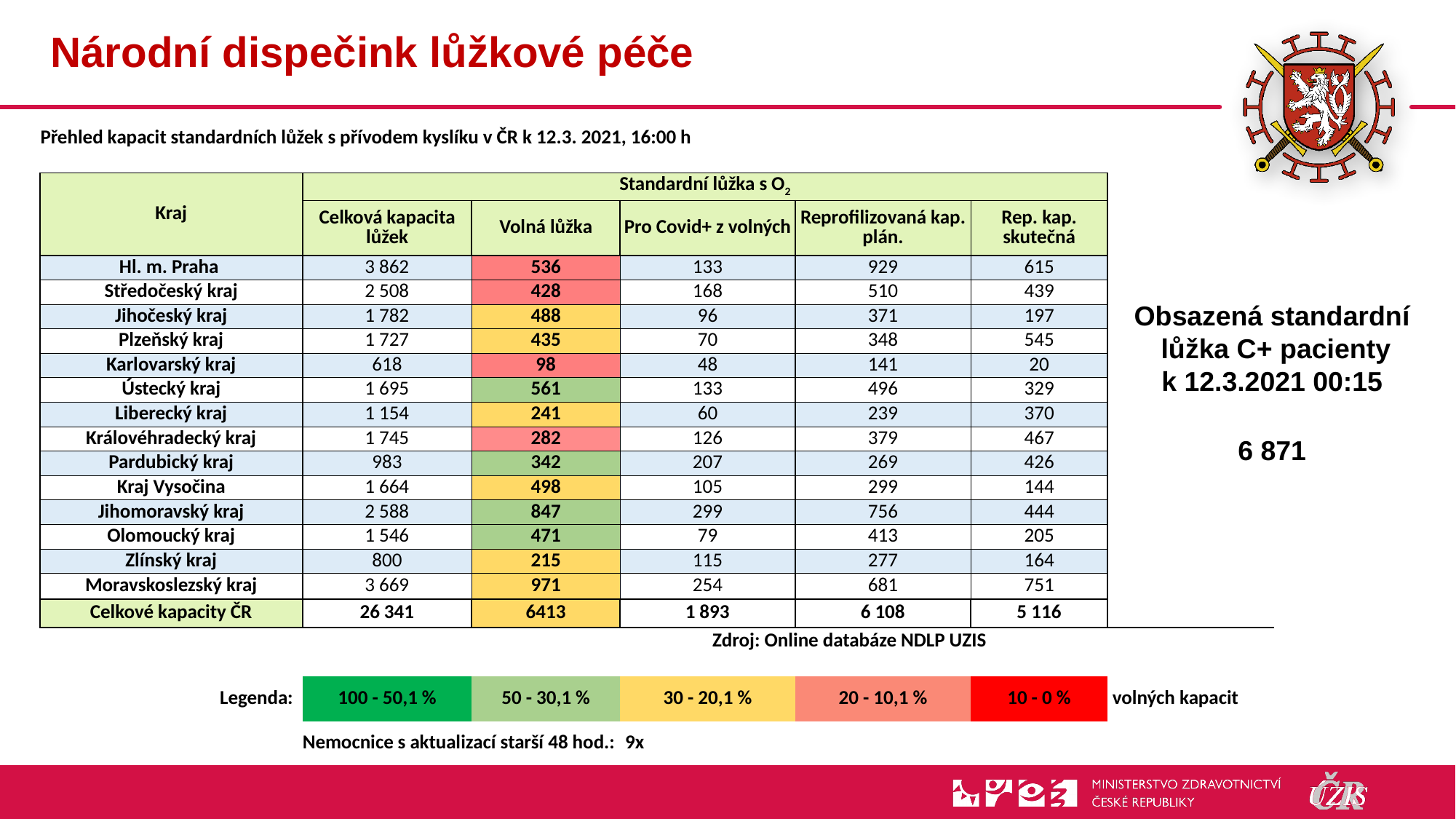

# Národní dispečink lůžkové péče
|  |  |  |  |  |
| --- | --- | --- | --- | --- |
| Přehled kapacit standardních lůžek s přívodem kyslíku v ČR k 12.3. 2021, 16:00 h |  |  |  |  |  |  |
| --- | --- | --- | --- | --- | --- | --- |
|  |  |  |  |  |  |  |
| Kraj | Standardní lůžka s O2 |  |  |  |  |  |
|  | Celková kapacita lůžek | Volná lůžka | Pro Covid+ z volných | Reprofilizovaná kap. plán. | Rep. kap. skutečná |  |
| Hl. m. Praha | 3 862 | 536 | 133 | 929 | 615 |  |
| Středočeský kraj | 2 508 | 428 | 168 | 510 | 439 |  |
| Jihočeský kraj | 1 782 | 488 | 96 | 371 | 197 |  |
| Plzeňský kraj | 1 727 | 435 | 70 | 348 | 545 |  |
| Karlovarský kraj | 618 | 98 | 48 | 141 | 20 |  |
| Ústecký kraj | 1 695 | 561 | 133 | 496 | 329 |  |
| Liberecký kraj | 1 154 | 241 | 60 | 239 | 370 |  |
| Královéhradecký kraj | 1 745 | 282 | 126 | 379 | 467 |  |
| Pardubický kraj | 983 | 342 | 207 | 269 | 426 |  |
| Kraj Vysočina | 1 664 | 498 | 105 | 299 | 144 |  |
| Jihomoravský kraj | 2 588 | 847 | 299 | 756 | 444 |  |
| Olomoucký kraj | 1 546 | 471 | 79 | 413 | 205 |  |
| Zlínský kraj | 800 | 215 | 115 | 277 | 164 |  |
| Moravskoslezský kraj | 3 669 | 971 | 254 | 681 | 751 |  |
| Celkové kapacity ČR | 26 341 | 6413 | 1 893 | 6 108 | 5 116 |  |
|  |  |  | Zdroj: Online databáze NDLP UZIS |  |  |  |
|  |  |  |  |  |  |  |
| Legenda: | 100 - 50,1 % | 50 - 30,1 % | 30 - 20,1 % | 20 - 10,1 % | 10 - 0 % | volných kapacit |
| Nemocnice s aktualizací starší 48 hod.: |  |  | 9x |  |  |  |
Obsazená standardní
 lůžka C+ pacienty
k 12.3.2021 00:15

6 871